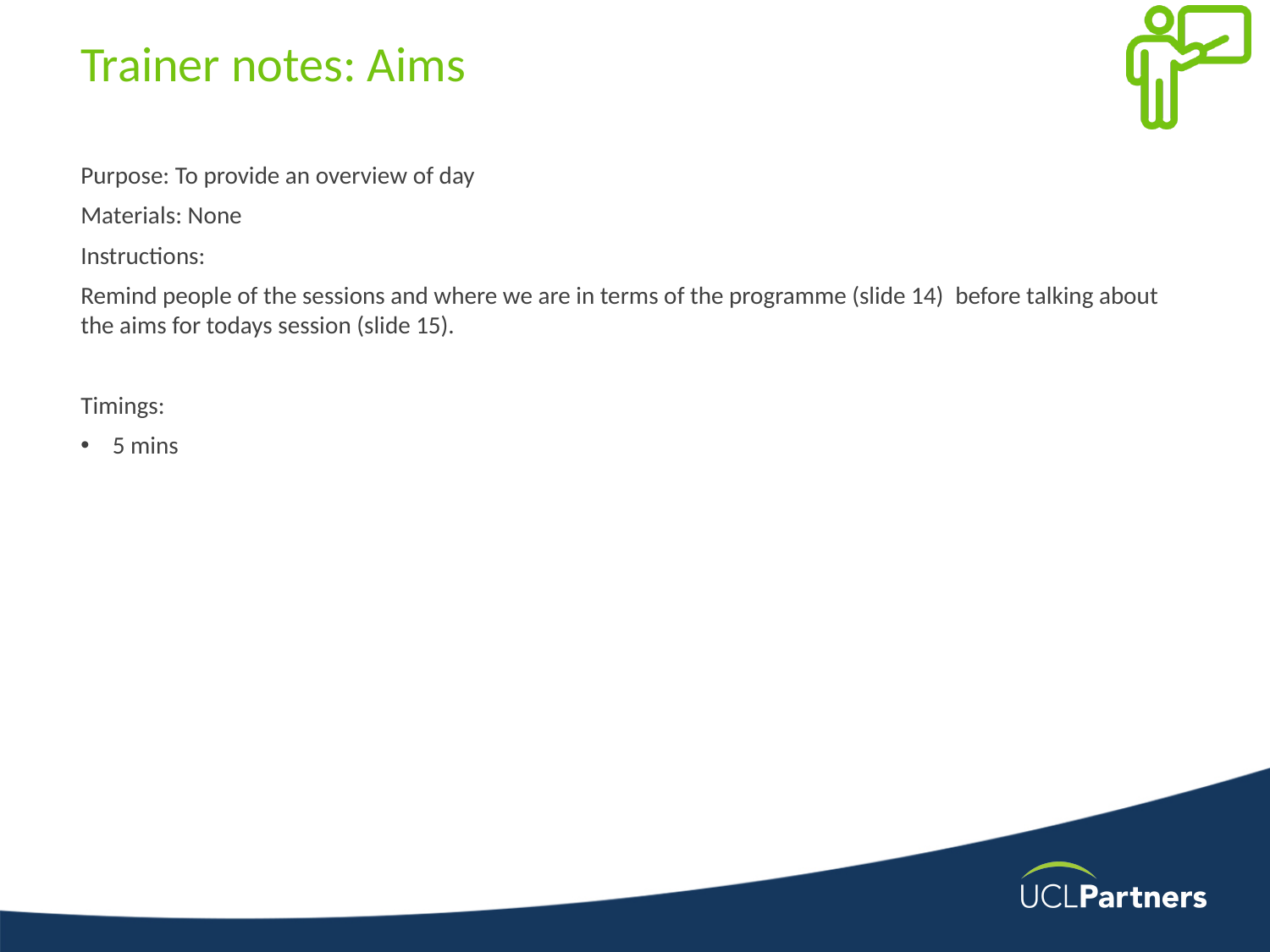

# Trainer notes: Aims
Purpose: To provide an overview of day
Materials: None
Instructions:
Remind people of the sessions and where we are in terms of the programme (slide 14)  before talking about the aims for todays session (slide 15).

Timings:
5 mins